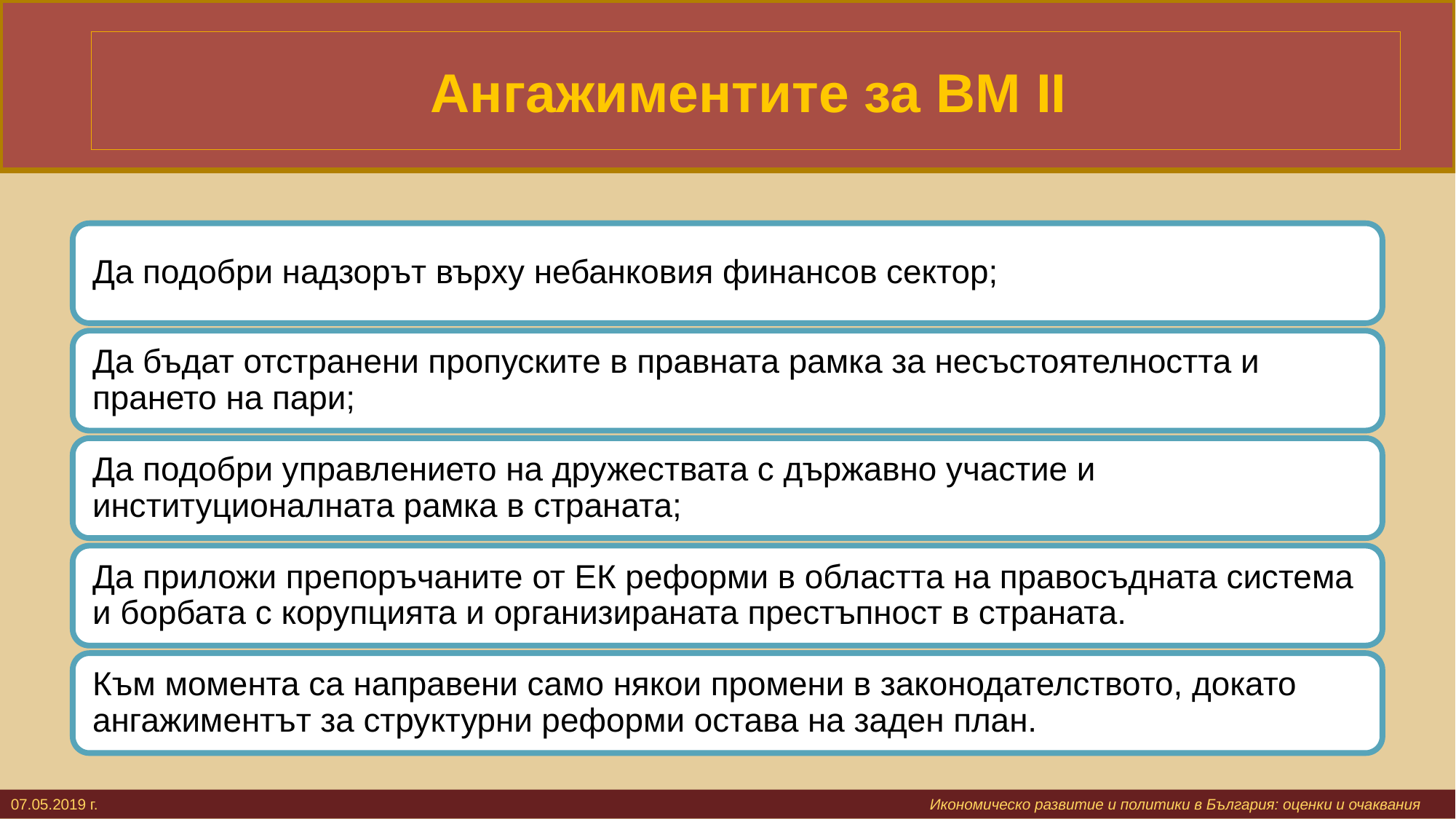

# Ангажиментите за ВМ II
Да подобри надзорът върху небанковия финансов сектор;
Да бъдат отстранени пропуските в правната рамка за несъстоятелността и прането на пари;
Да подобри управлението на дружествата с държавно участие и институционалната рамка в страната;
Да приложи препоръчаните от ЕК реформи в областта на правосъдната система и борбата с корупцията и организираната престъпност в страната.
Към момента са направени само някои промени в законодателството, докато ангажиментът за структурни реформи остава на заден план.
07.05.2019 г. 			             					           Икономическо развитие и политики в България: оценки и очаквания